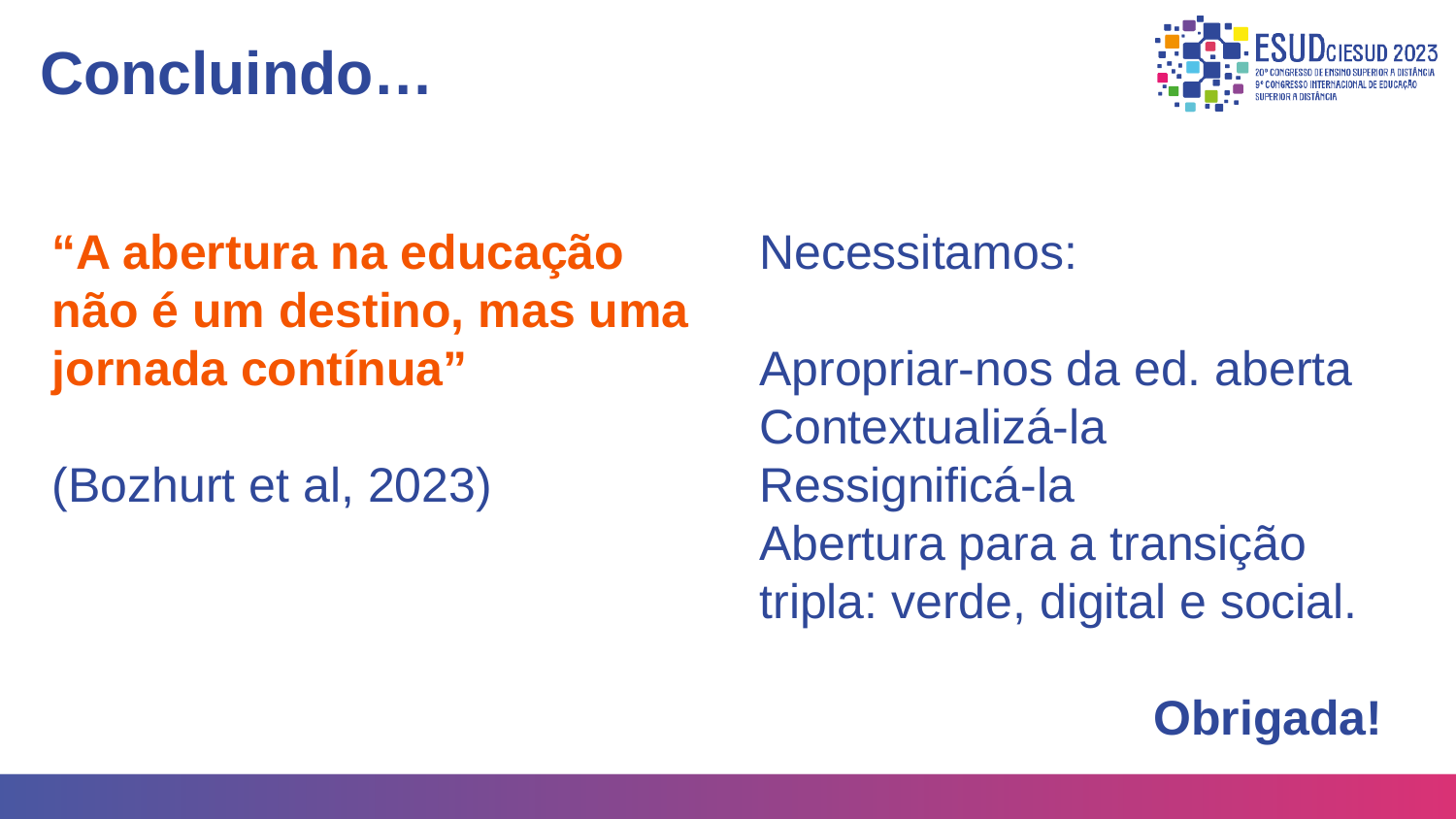

# Concluindo…
“A abertura na educação não é um destino, mas uma jornada contínua”

(Bozhurt et al, 2023)

Necessitamos:

Apropriar-nos da ed. aberta
Contextualizá-la
Ressignificá-la
Abertura para a transição tripla: verde, digital e social.

                             Obrigada!